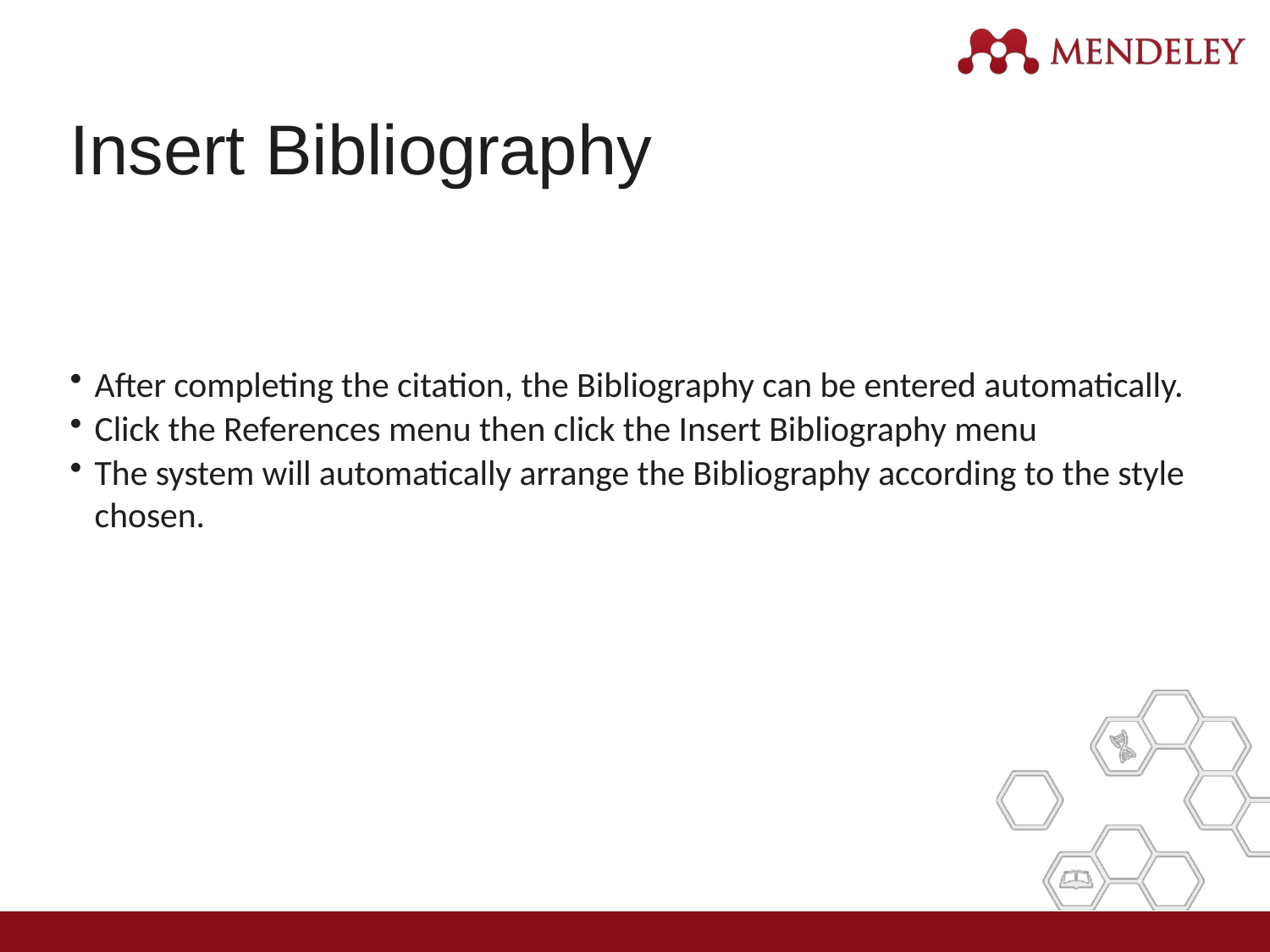

# Insert Bibliography
After completing the citation, the Bibliography can be entered automatically.
Click the References menu then click the Insert Bibliography menu
The system will automatically arrange the Bibliography according to the style chosen.